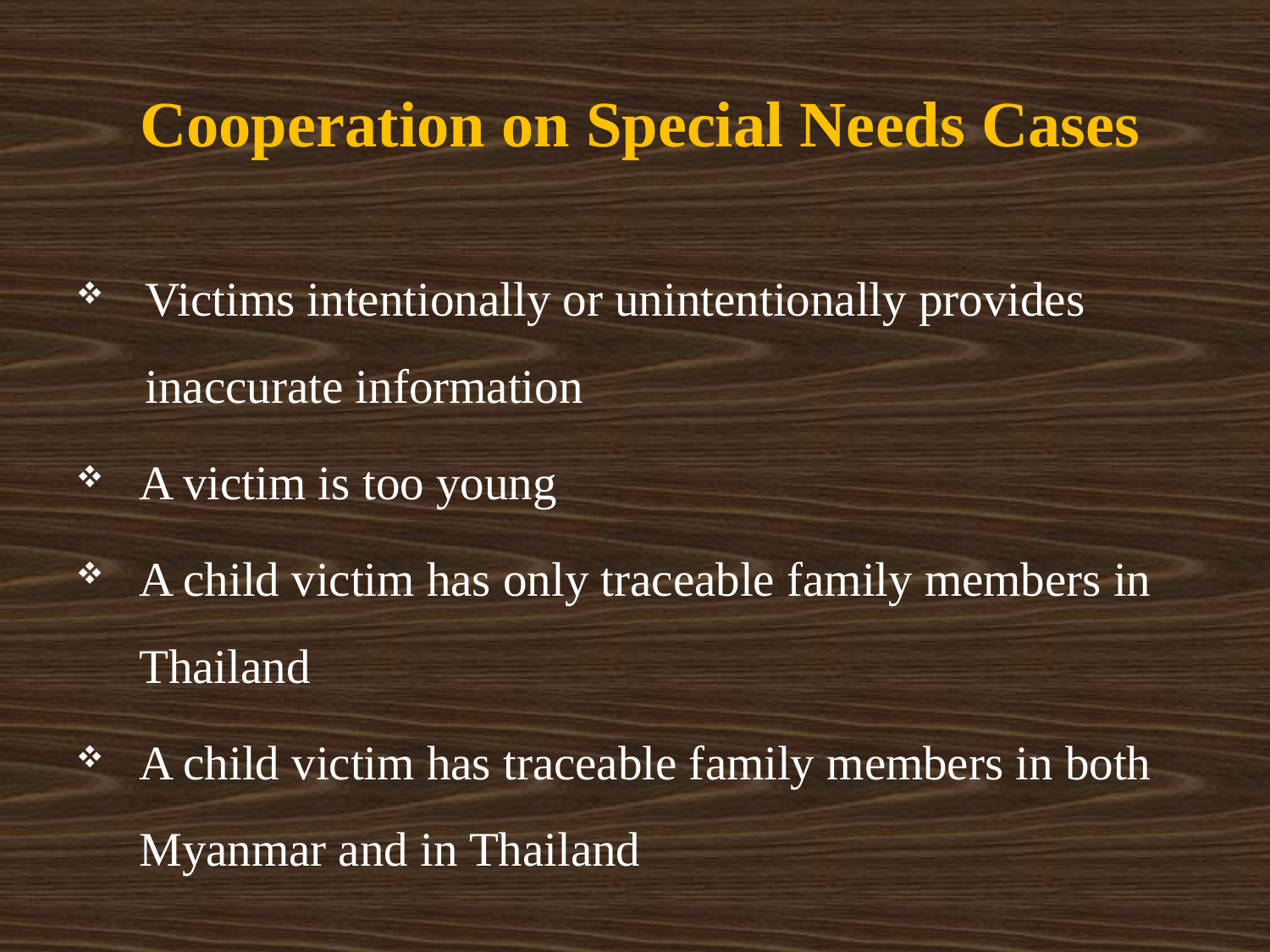

# Cooperation on Special Needs Cases
Victims intentionally or unintentionally provides inaccurate information
A victim is too young
A child victim has only traceable family members in Thailand
A child victim has traceable family members in both Myanmar and in Thailand